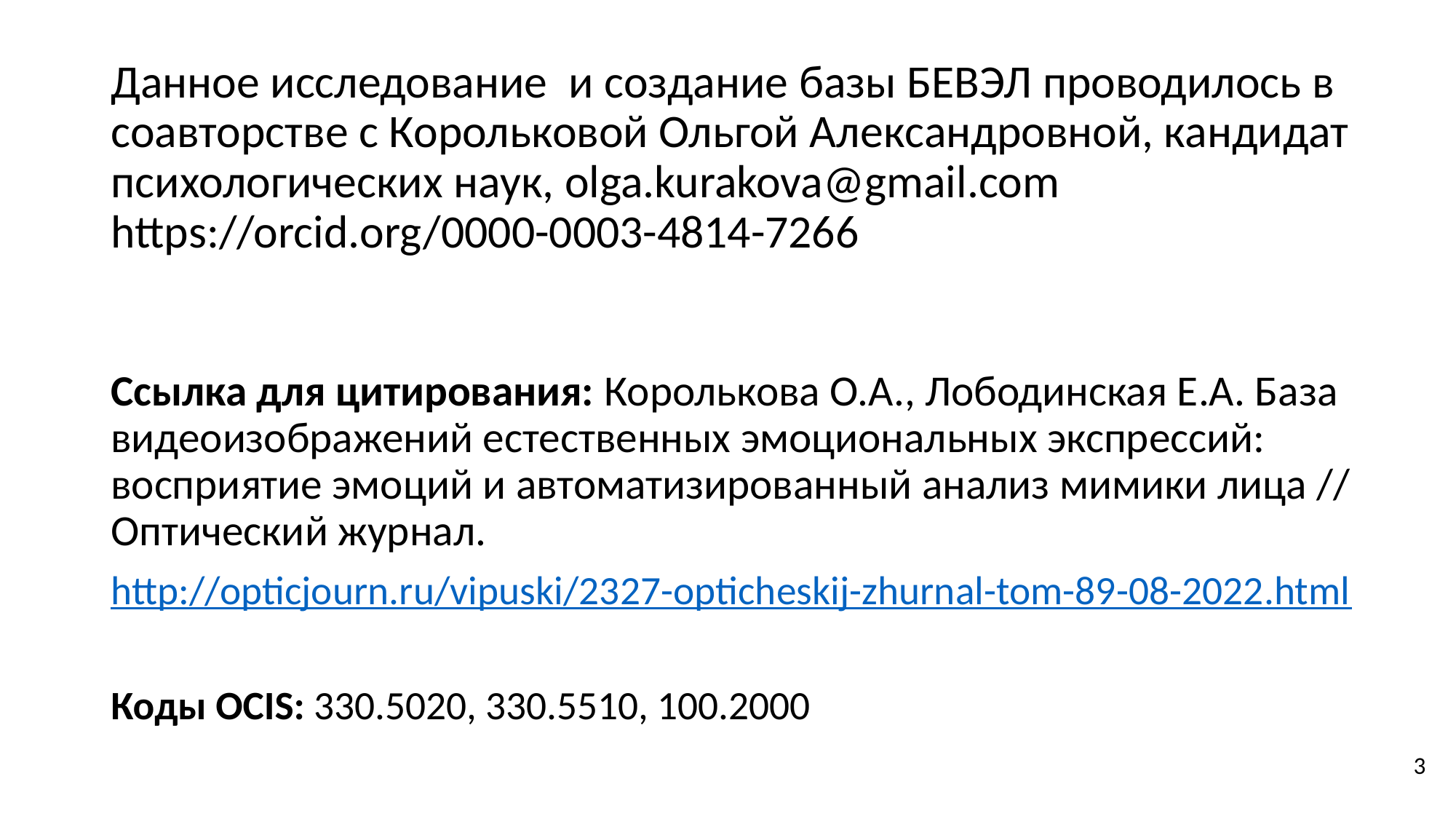

# Данное исследование  и создание базы БЕВЭЛ проводилось в соавторстве с Корольковой Ольгой Александровной, кандидат психологических наук, olga.kurakova@gmail.com                 https://orcid.org/0000-0003-4814-7266
Ссылка для цитирования: Королькова О.А., Лободинская Е.А. База видеоизображений естественных эмоциональных экспрессий: восприятие эмоций и автоматизированный анализ мимики лица // Оптический журнал.
http://opticjourn.ru/vipuski/2327-opticheskij-zhurnal-tom-89-08-2022.html

Коды OCIS: 330.5020, 330.5510, 100.2000

3